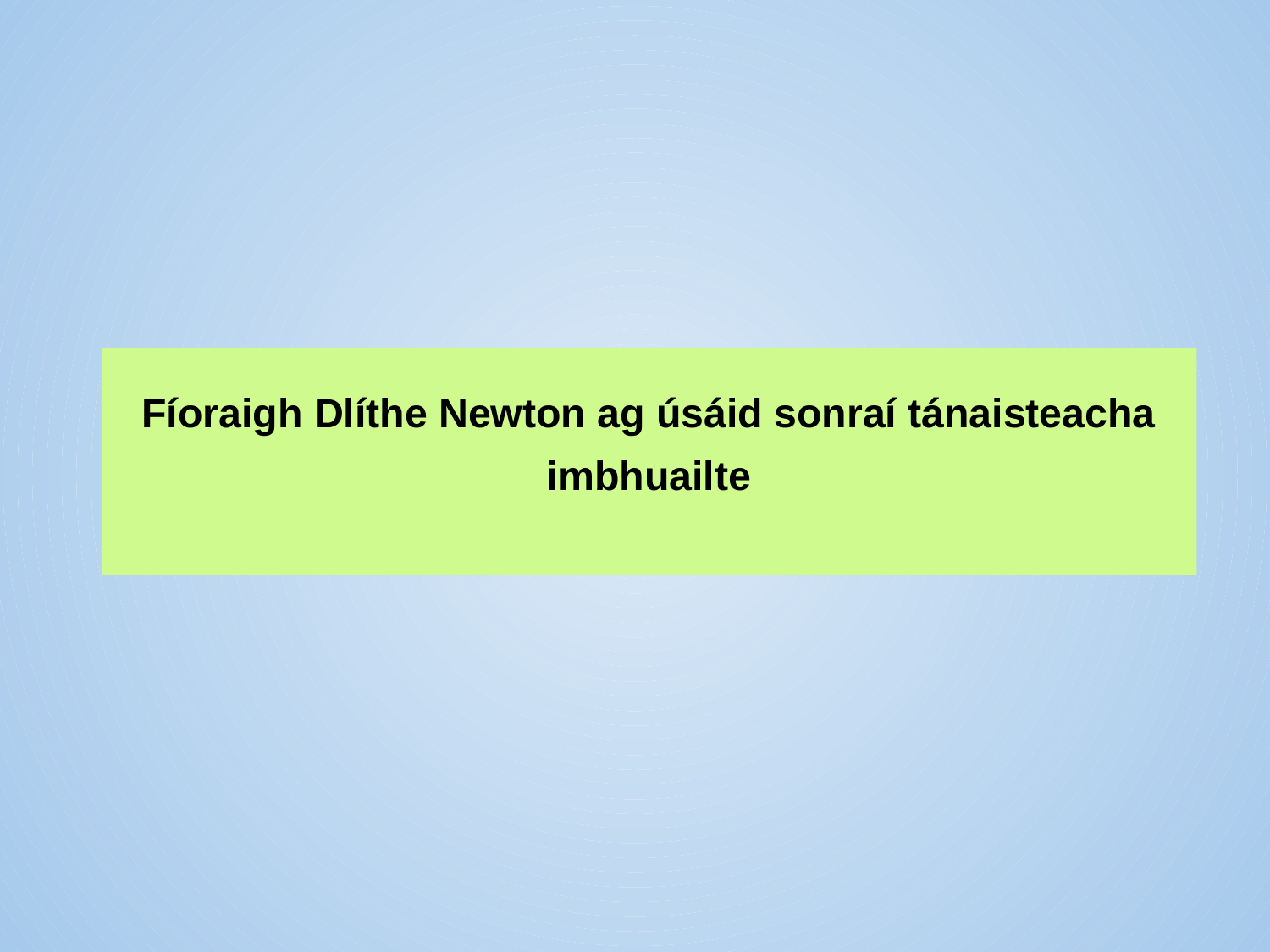

# Fíoraigh Dlíthe Newton ag úsáid sonraí tánaisteacha imbhuailte